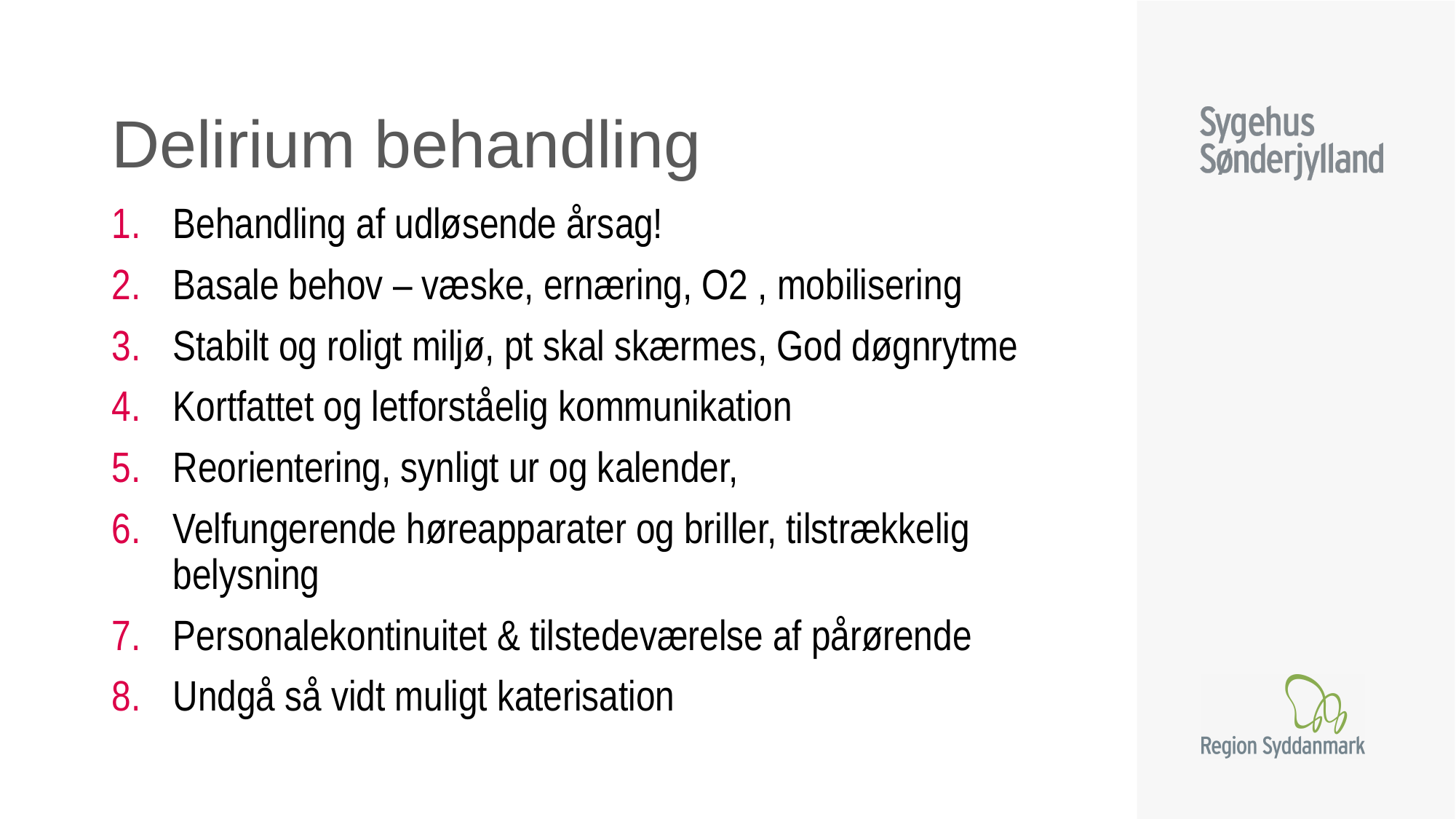

# Delirium behandling
Behandling af udløsende årsag!
Basale behov – væske, ernæring, O2 , mobilisering
Stabilt og roligt miljø, pt skal skærmes, God døgnrytme
Kortfattet og letforståelig kommunikation
Reorientering, synligt ur og kalender,
Velfungerende høreapparater og briller, tilstrækkelig belysning
Personalekontinuitet & tilstedeværelse af pårørende
Undgå så vidt muligt katerisation